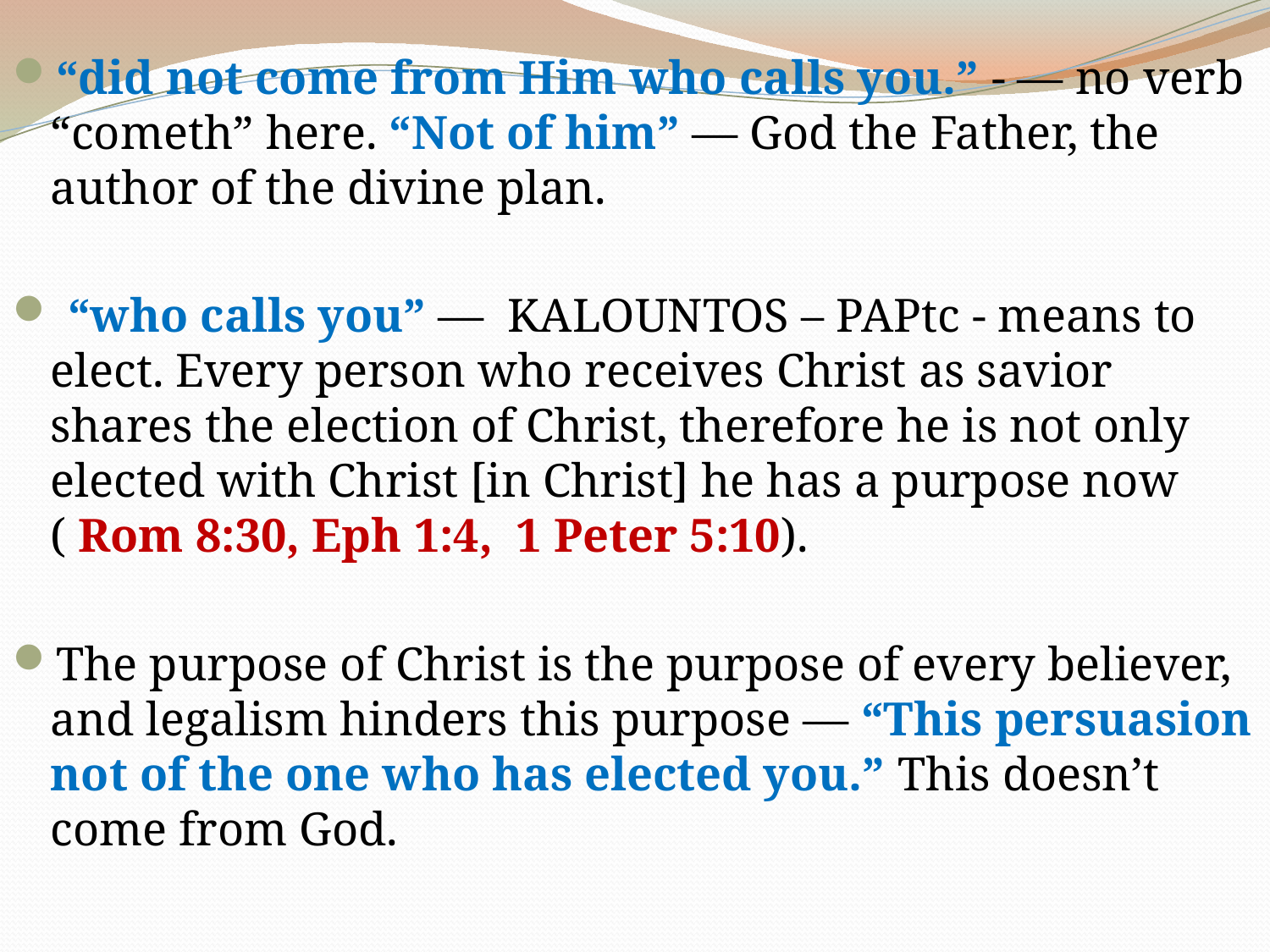

“did not come from Him who calls you.” - — no verb “cometh” here. “Not of him” — God the Father, the author of the divine plan.

 “who calls you” —  KALOUNTOS – PAPtc - means to elect. Every person who receives Christ as savior shares the election of Christ, therefore he is not only elected with Christ [in Christ] he has a purpose now ( Rom 8:30, Eph 1:4,  1 Peter 5:10).

The purpose of Christ is the purpose of every believer, and legalism hinders this purpose — “This persuasion not of the one who has elected you.” This doesn’t come from God.